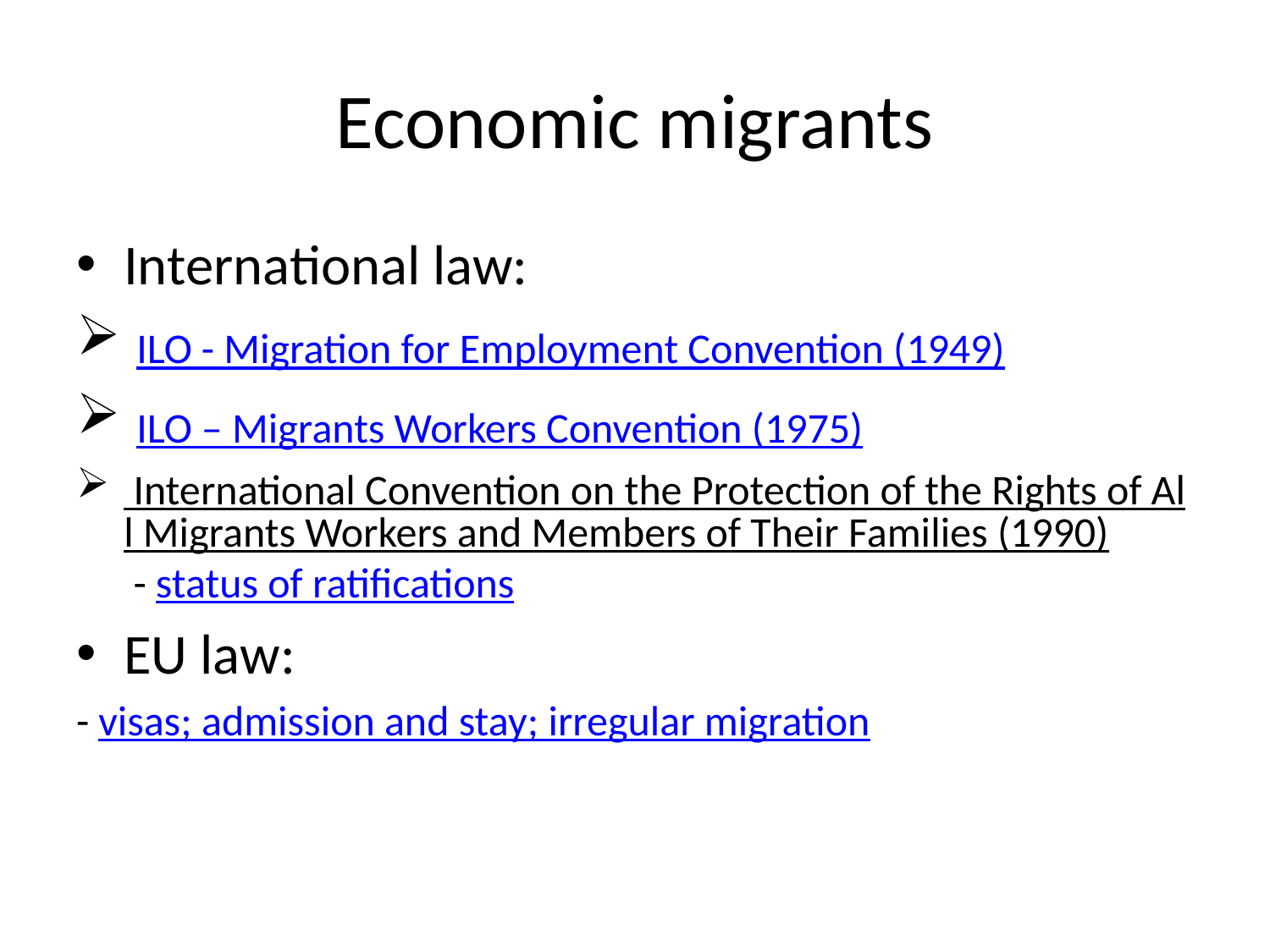

# Economic migrants
International law:
 ILO - Migration for Employment Convention (1949)
 ILO – Migrants Workers Convention (1975)
 International Convention on the Protection of the Rights of All Migrants Workers and Members of Their Families (1990) - status of ratifications
EU law:
- visas; admission and stay; irregular migration